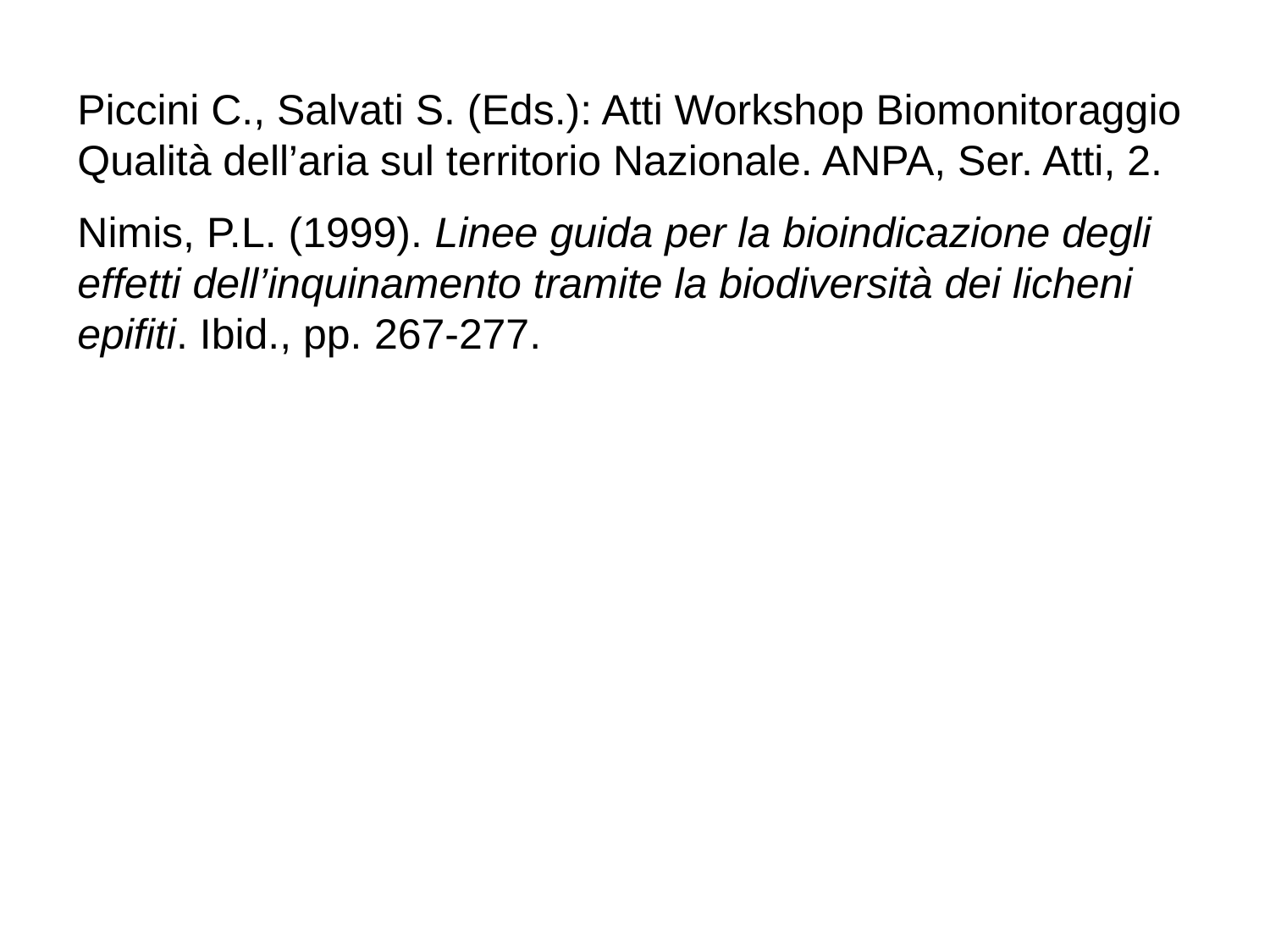

Piccini C., Salvati S. (Eds.): Atti Workshop Biomonitoraggio Qualità dell’aria sul territorio Nazionale. ANPA, Ser. Atti, 2.
Nimis, P.L. (1999). Linee guida per la bioindicazione degli effetti dell’inquinamento tramite la biodiversità dei licheni epifiti. Ibid., pp. 267-277.